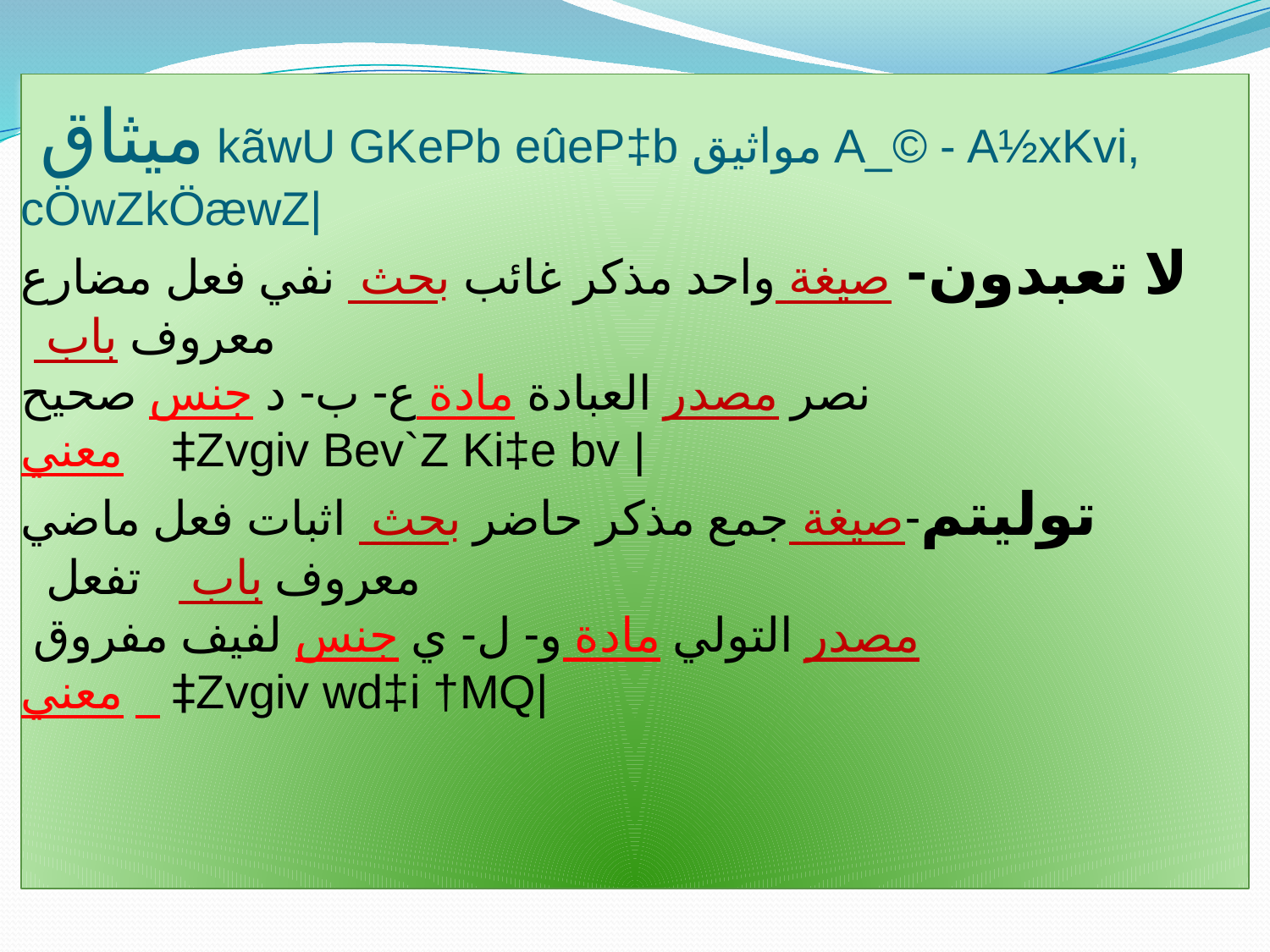

# ميثاق kãwU GKePb eûeP‡b مواثيق A_© - A½xKvi, cÖwZkÖæwZ| لا تعبدون- صيغة واحد مذكر غائب بحث  نفي فعل مضارع معروف باب نصر مصدر العبادة مادة ع- ب- د جنس صحيح معني   ‡Zvgiv Bev`Z Ki‡e bv | توليتم-صيغة جمع مذكر حاضر بحث  اثبات فعل ماضي معروف باب    تفعل مصدر التولي مادة و- ل- ي جنس لفيف مفروق معني   ‡Zvgiv wd‡i †MQ|